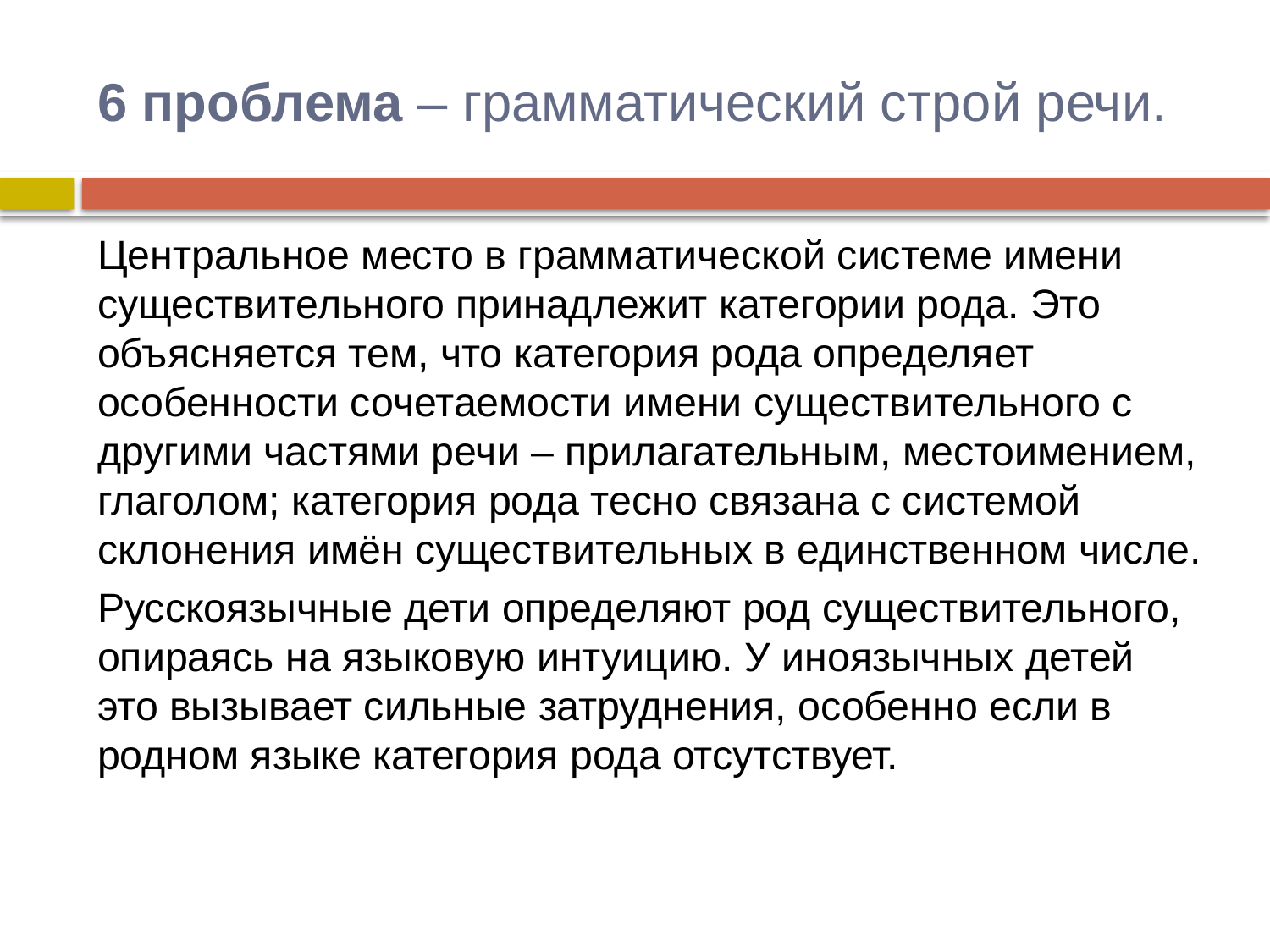

# 6 проблема – грамматический строй речи.
Центральное место в грамматической системе имени существительного принадлежит категории рода. Это объясняется тем, что категория рода определяет особенности сочетаемости имени существительного с другими частями речи – прилагательным, местоимением, глаголом; категория рода тесно связана с системой склонения имён существительных в единственном числе.
Русскоязычные дети определяют род существительного, опираясь на языковую интуицию. У иноязычных детей это вызывает сильные затруднения, особенно если в родном языке категория рода отсутствует.